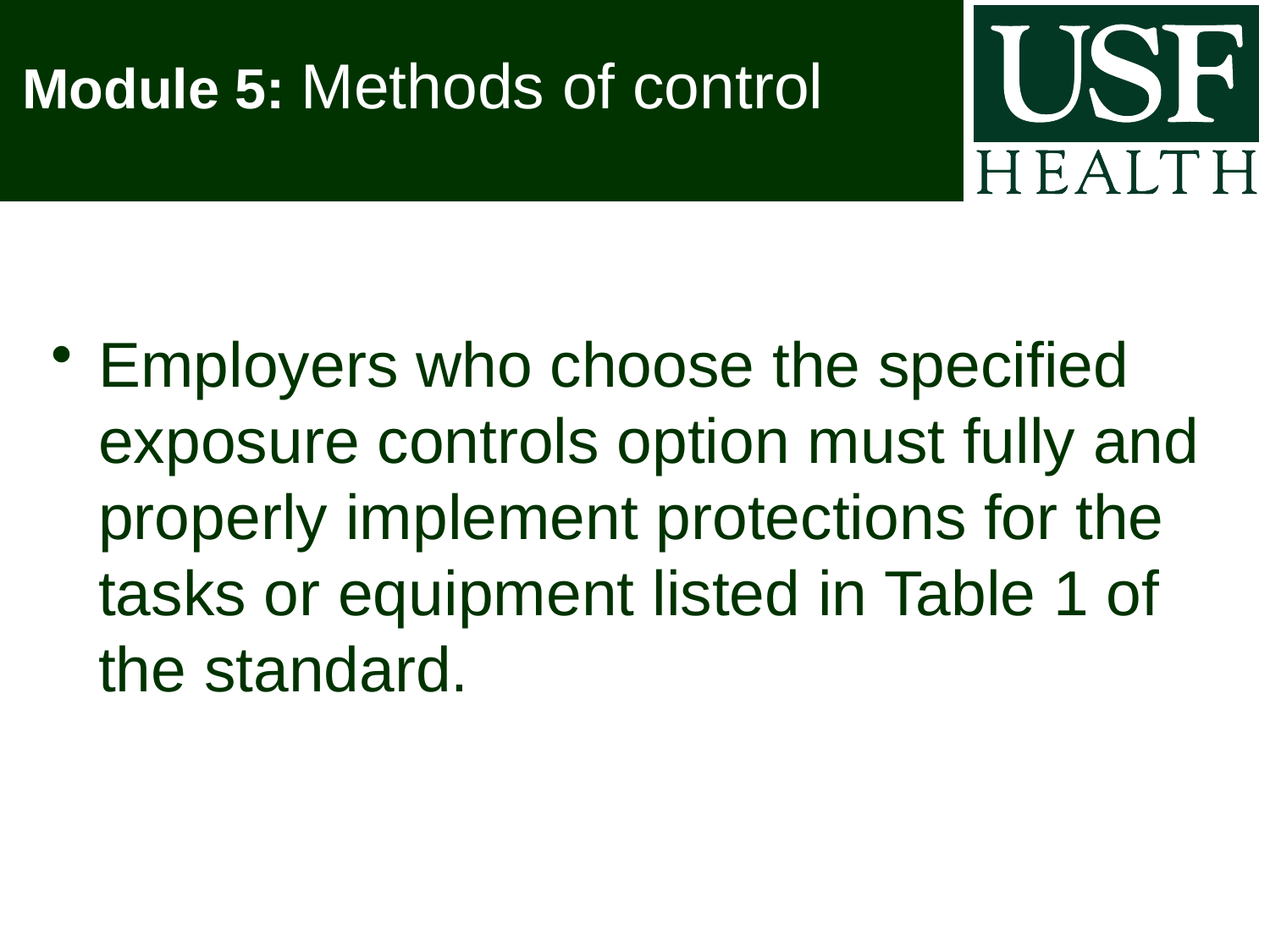

# Module 5: Methods of control
Employers who choose the specified exposure controls option must fully and properly implement protections for the tasks or equipment listed in Table 1 of the standard.